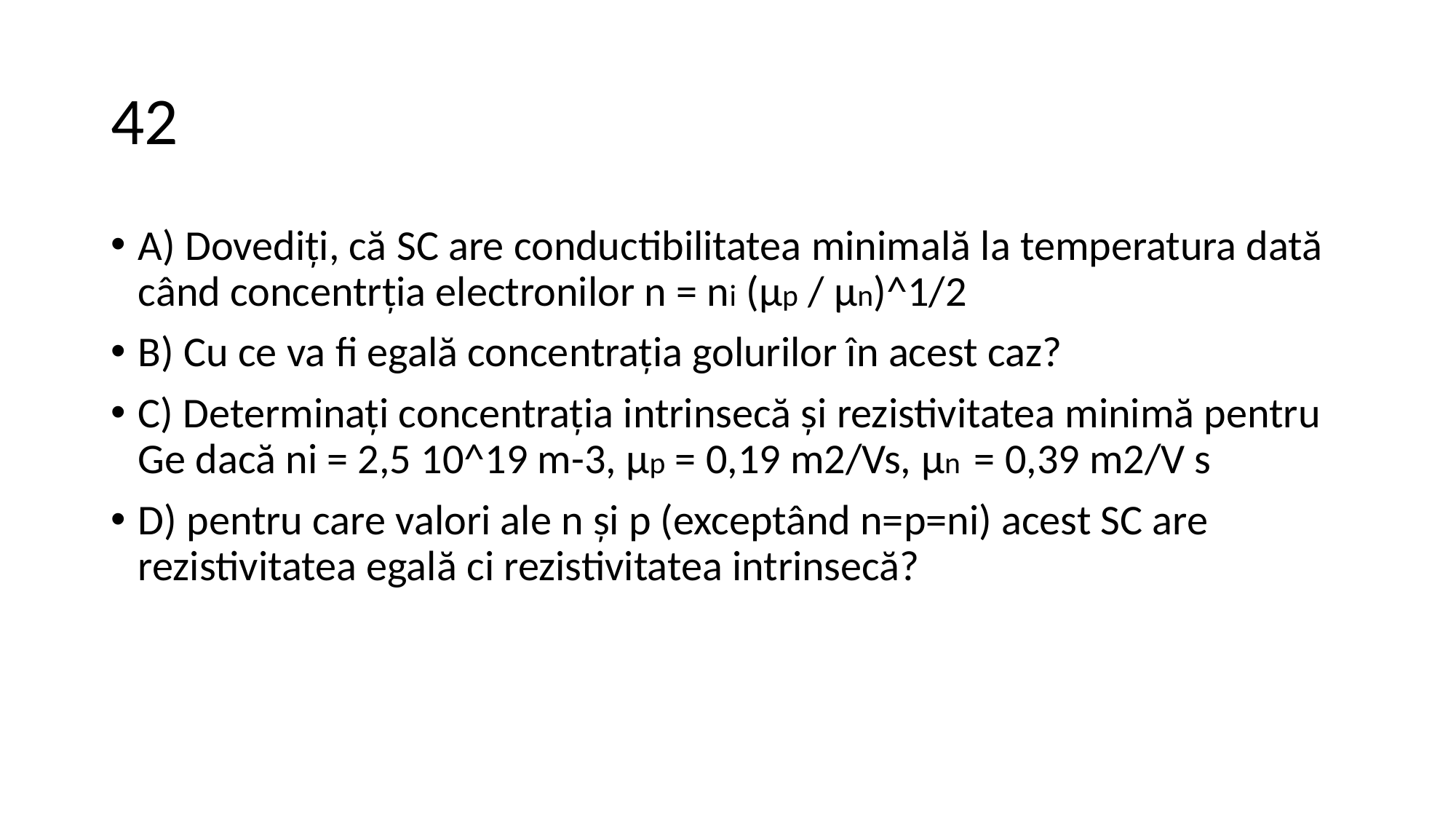

# 42
A) Dovediți, că SC are conductibilitatea minimală la temperatura dată când concentrția electronilor n = ni (μp / μn)^1/2
B) Cu ce va fi egală concentrația golurilor în acest caz?
C) Determinați concentrația intrinsecă și rezistivitatea minimă pentru Ge dacă ni = 2,5 10^19 m-3, μp = 0,19 m2/Vs, μn  = 0,39 m2/V s
D) pentru care valori ale n și p (exceptând n=p=ni) acest SC are rezistivitatea egală ci rezistivitatea intrinsecă?